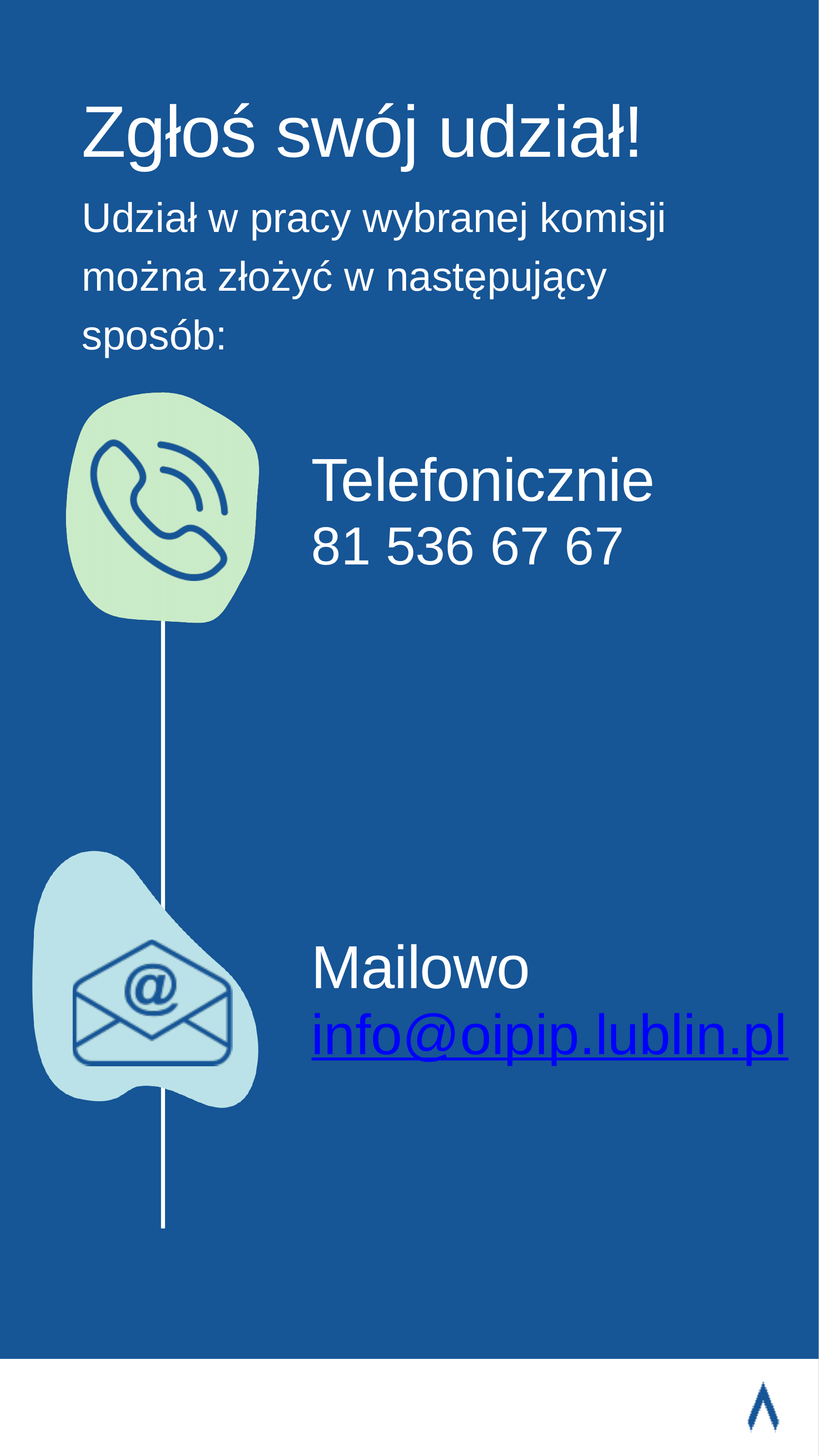

Zgłoś swój udział!
Udział w pracy wybranej komisji można złożyć w następujący sposób:

Telefonicznie
81 536 67 67

Mailowo
info@oipip.lublin.pl